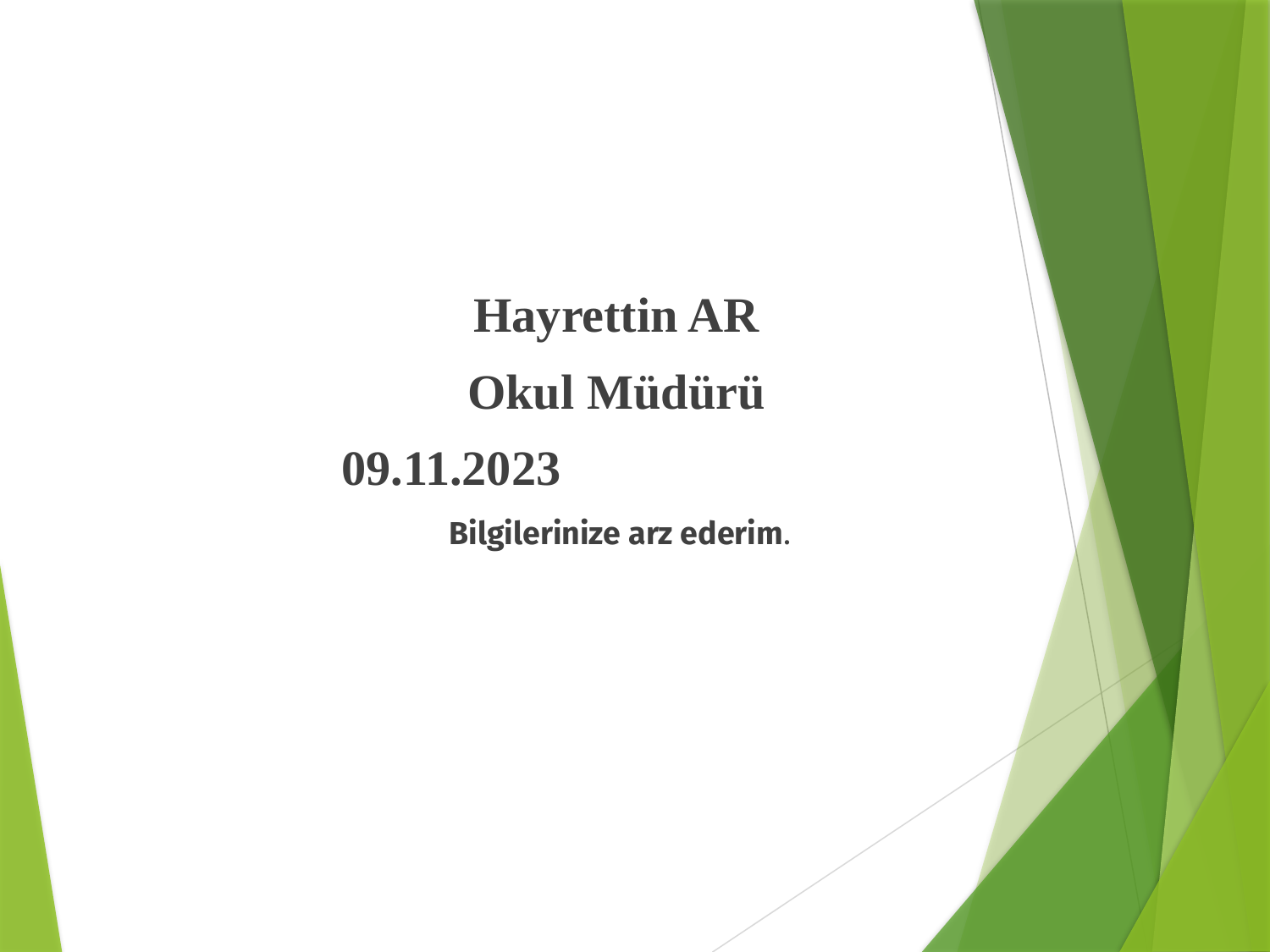

Hayrettin AR
Okul Müdürü
09.11.2023
 Bilgilerinize arz ederim.